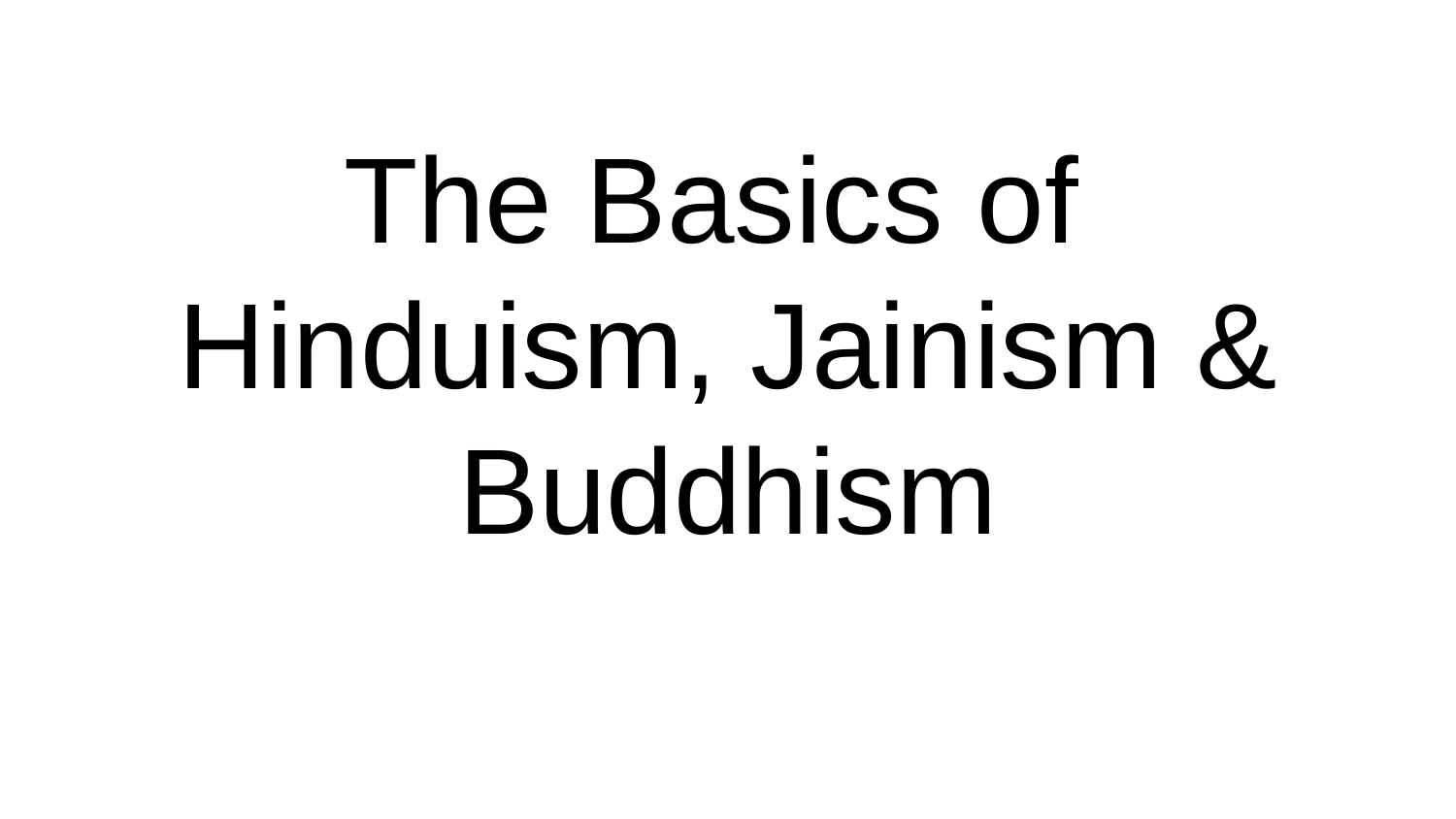

# The Basics of
Hinduism, Jainism &
Buddhism